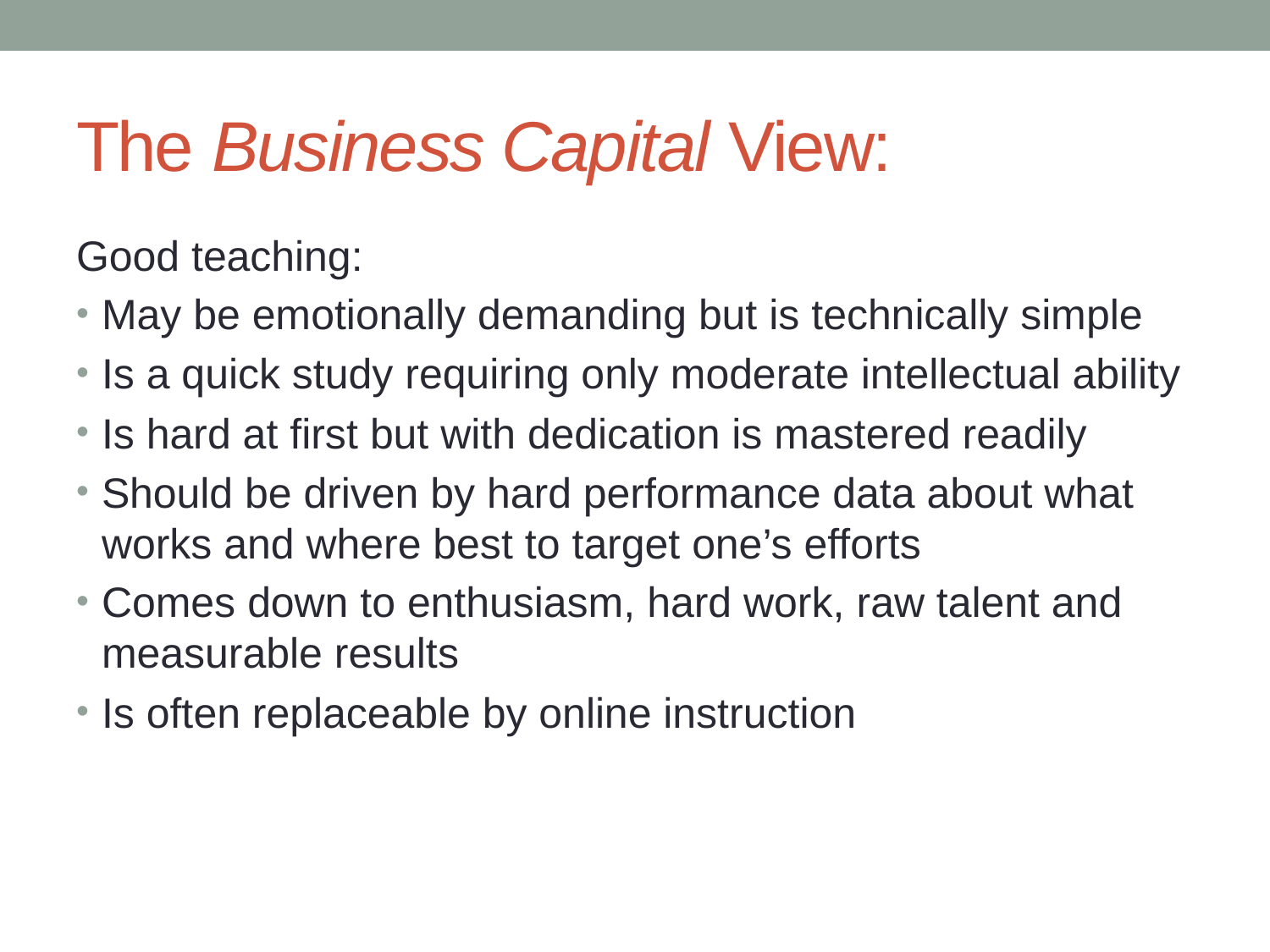

# The Business Capital View:
Good teaching:
May be emotionally demanding but is technically simple
Is a quick study requiring only moderate intellectual ability
Is hard at first but with dedication is mastered readily
Should be driven by hard performance data about what works and where best to target one’s efforts
Comes down to enthusiasm, hard work, raw talent and measurable results
Is often replaceable by online instruction